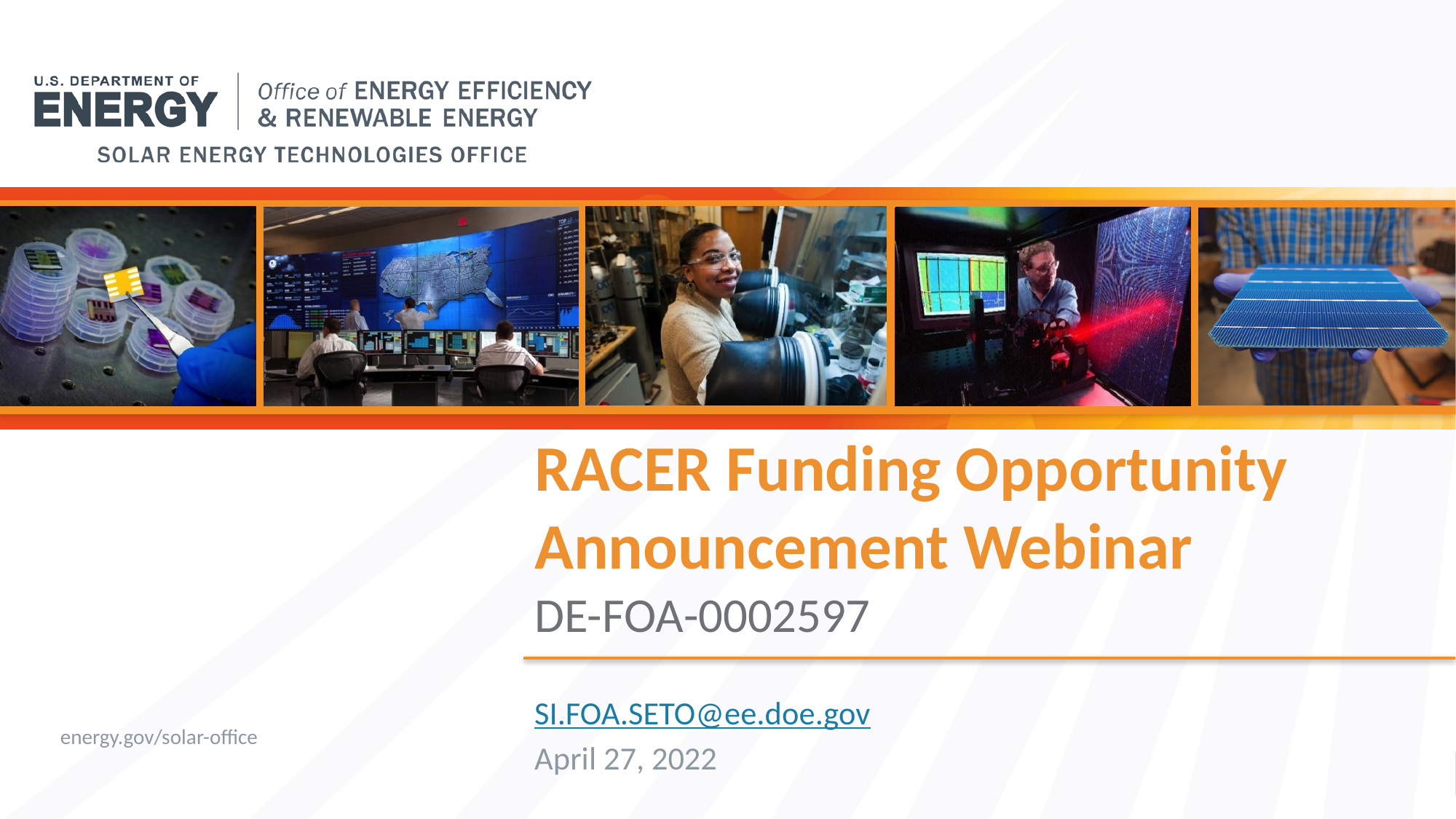

# RACER Funding Opportunity Announcement Webinar
DE-FOA-0002597
SI.FOA.SETO@ee.doe.gov
April 27, 2022